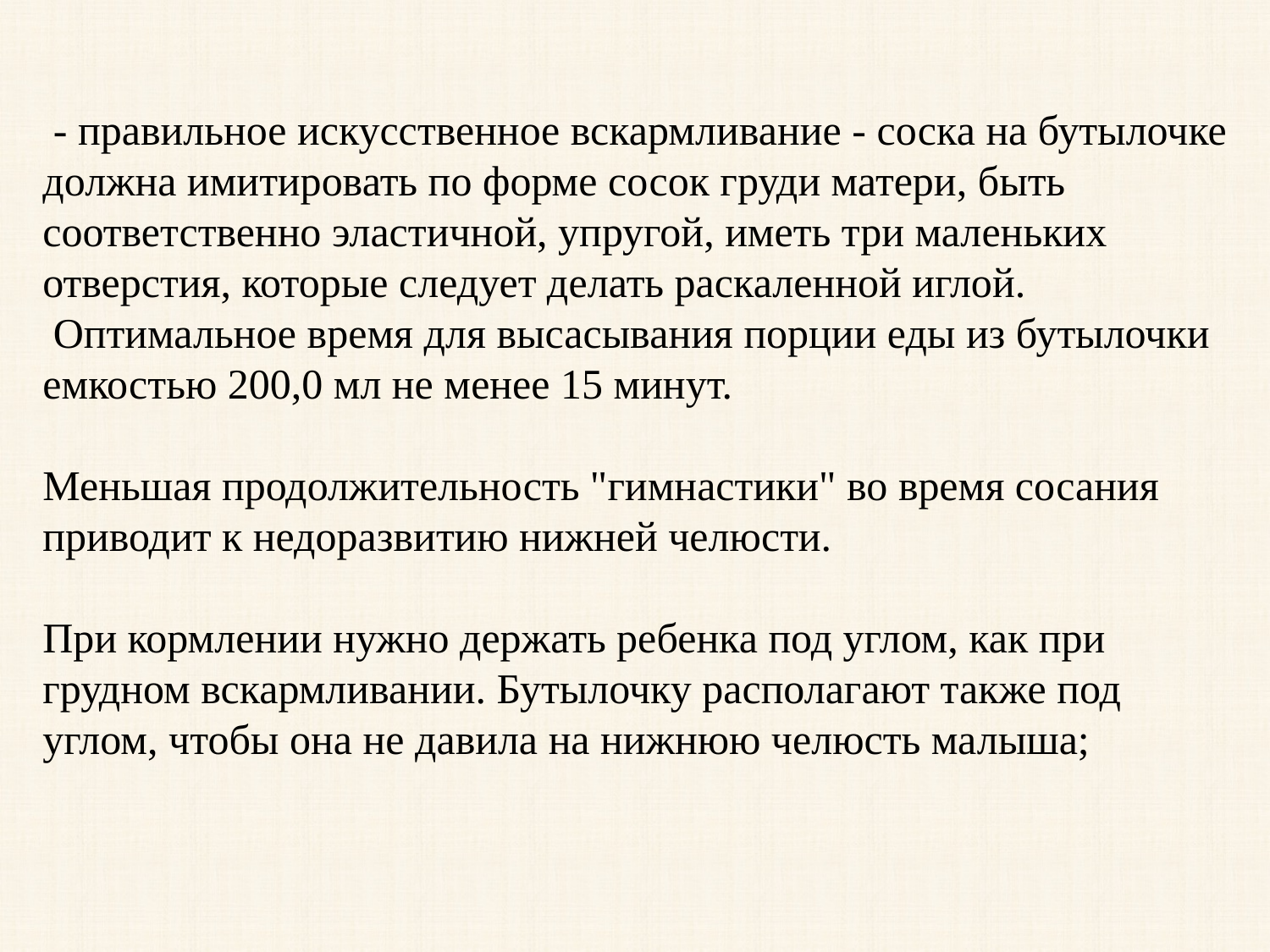

- правильное искусственное вскармливание - соска на бутылочке должна имитировать по форме сосок груди матери, быть соответственно эластичной, упругой, иметь три маленьких отверстия, которые следует делать раскаленной иглой.
 Оптимальное время для высасывания порции еды из бутылочки емкостью 200,0 мл не менее 15 минут.

Меньшая продолжительность "гимнастики" во время сосания приводит к недоразвитию нижней челюсти.

При кормлении нужно держать ребенка под углом, как при грудном вскармливании. Бутылочку располагают также под углом, чтобы она не давила на нижнюю челюсть малыша;